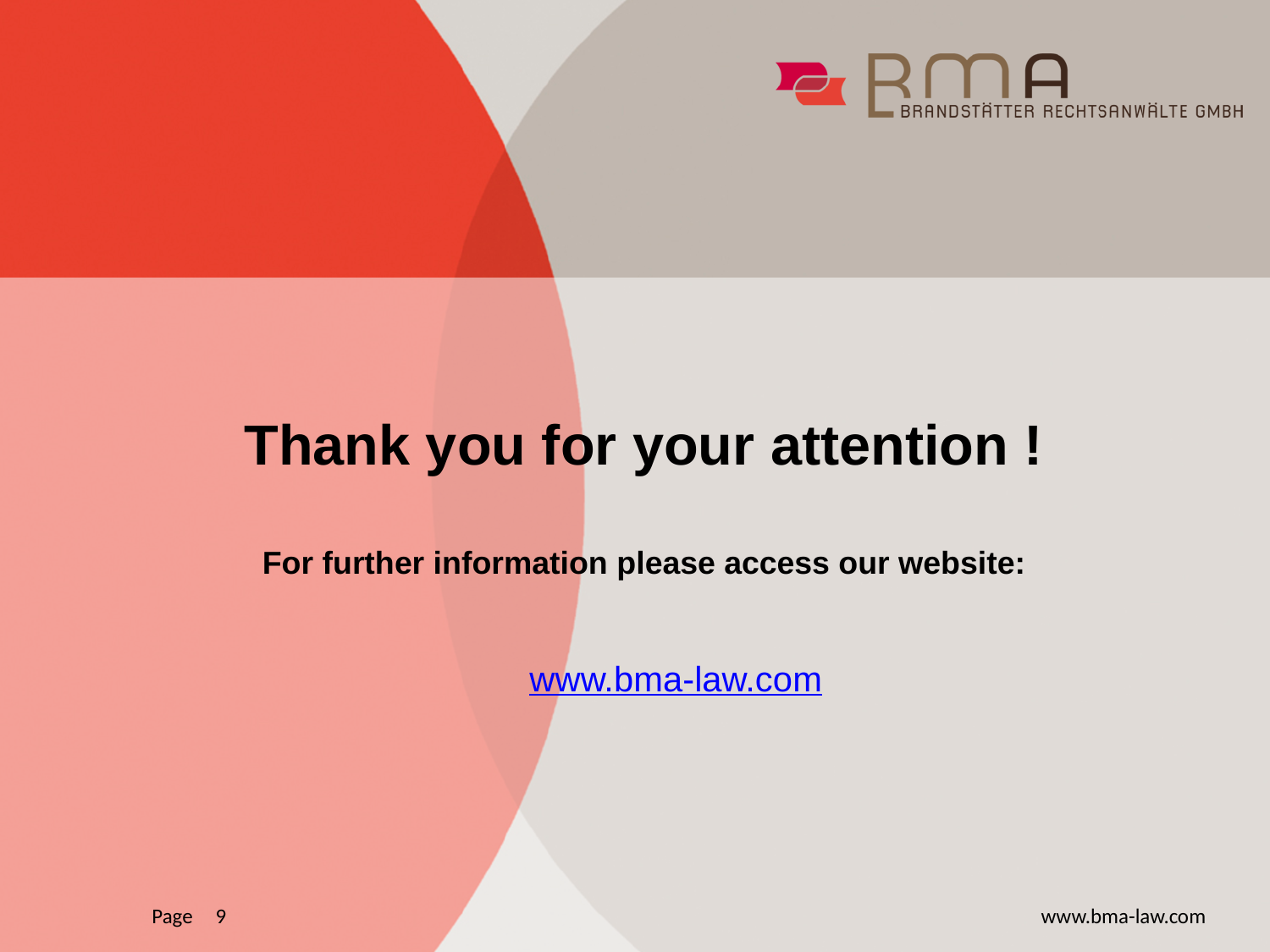

Thank you for your attention !

For further information please access our website:

www.bma-law.com

9